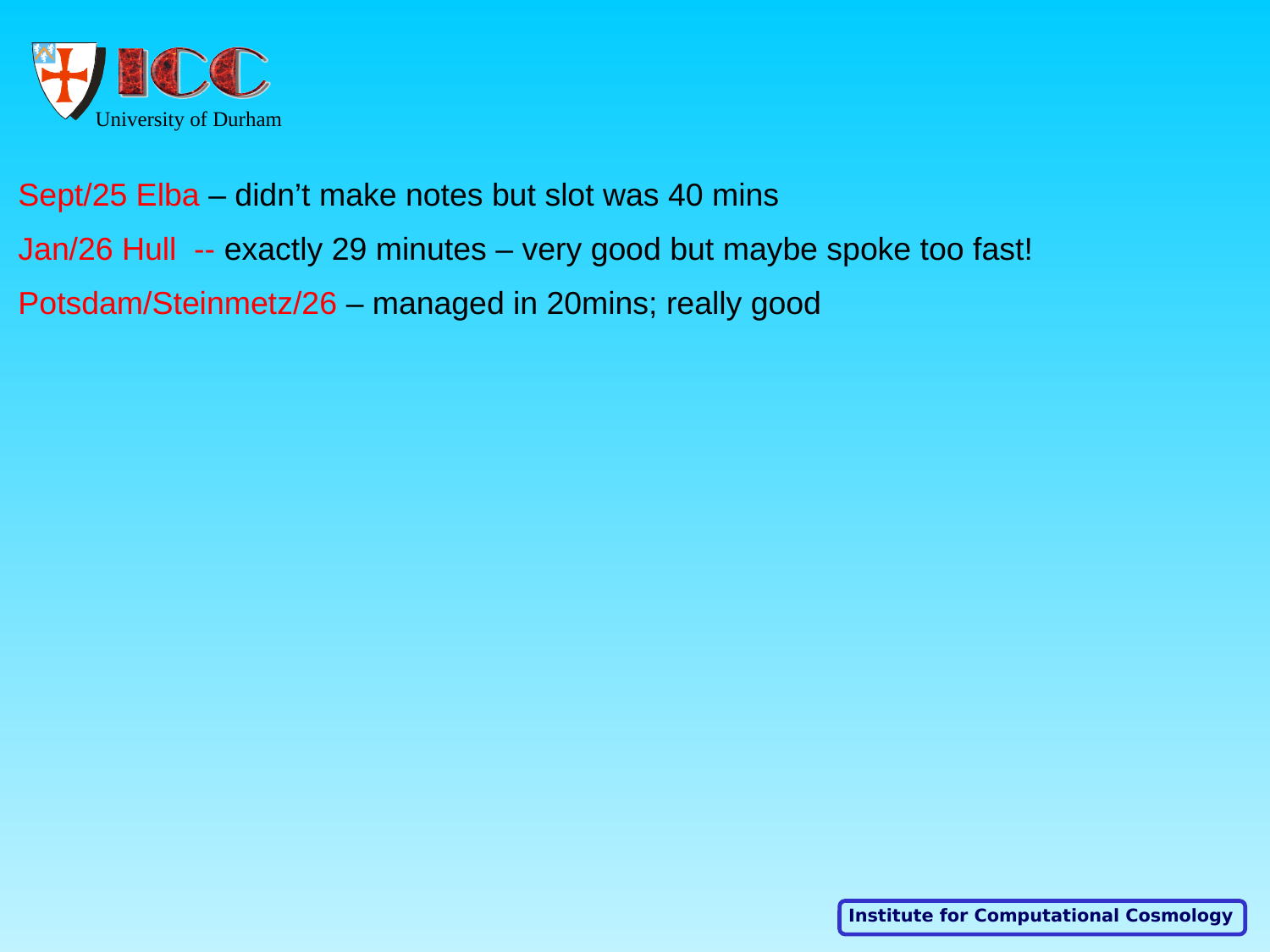

Sept/25 Elba – didn’t make notes but slot was 40 mins
Jan/26 Hull  -- exactly 29 minutes – very good but maybe spoke too fast!
Potsdam/Steinmetz/26 – managed in 20mins; really good